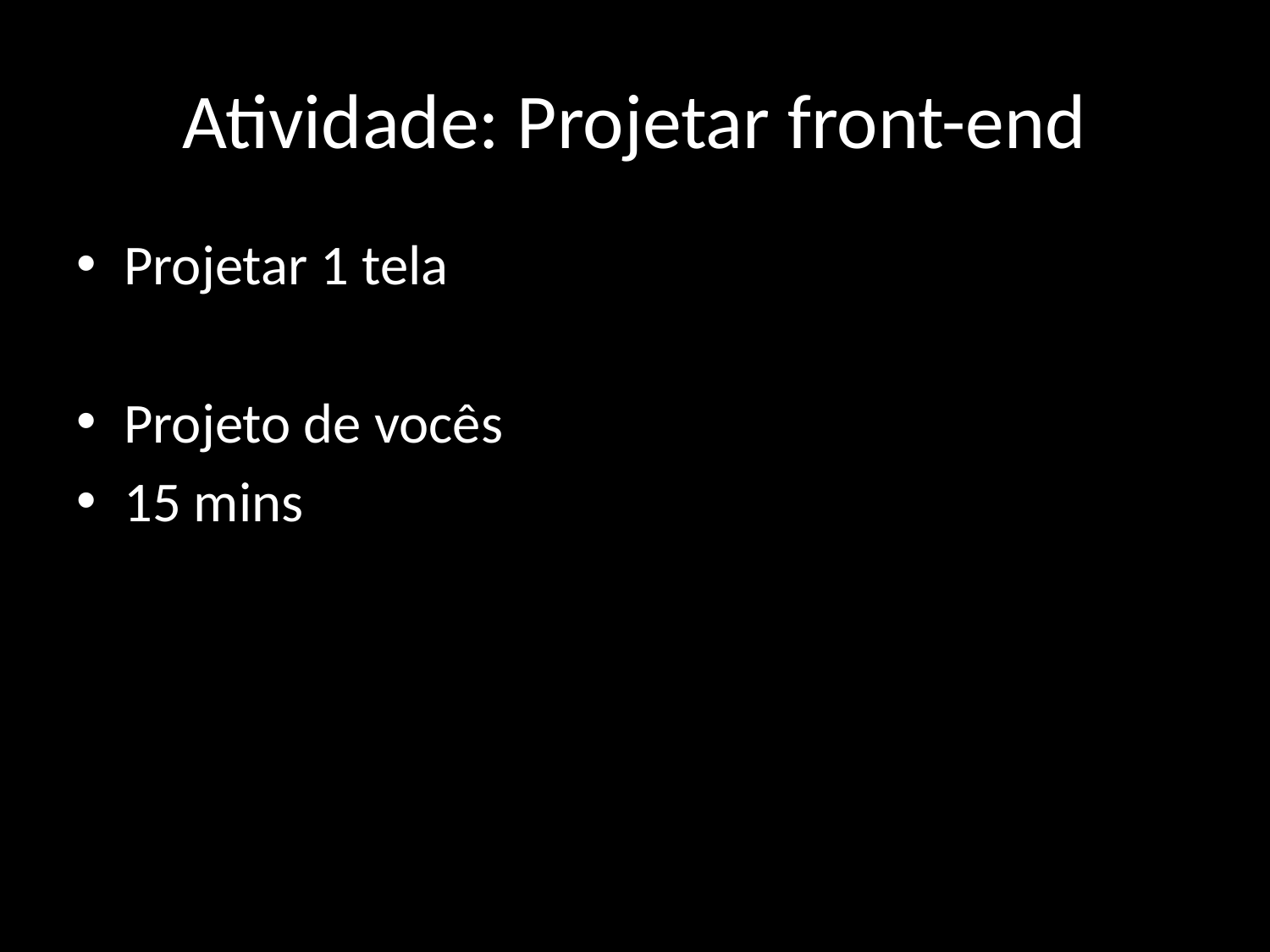

# Atividade: Projetar front-end
Projetar 1 tela

Projeto de vocês
15 mins